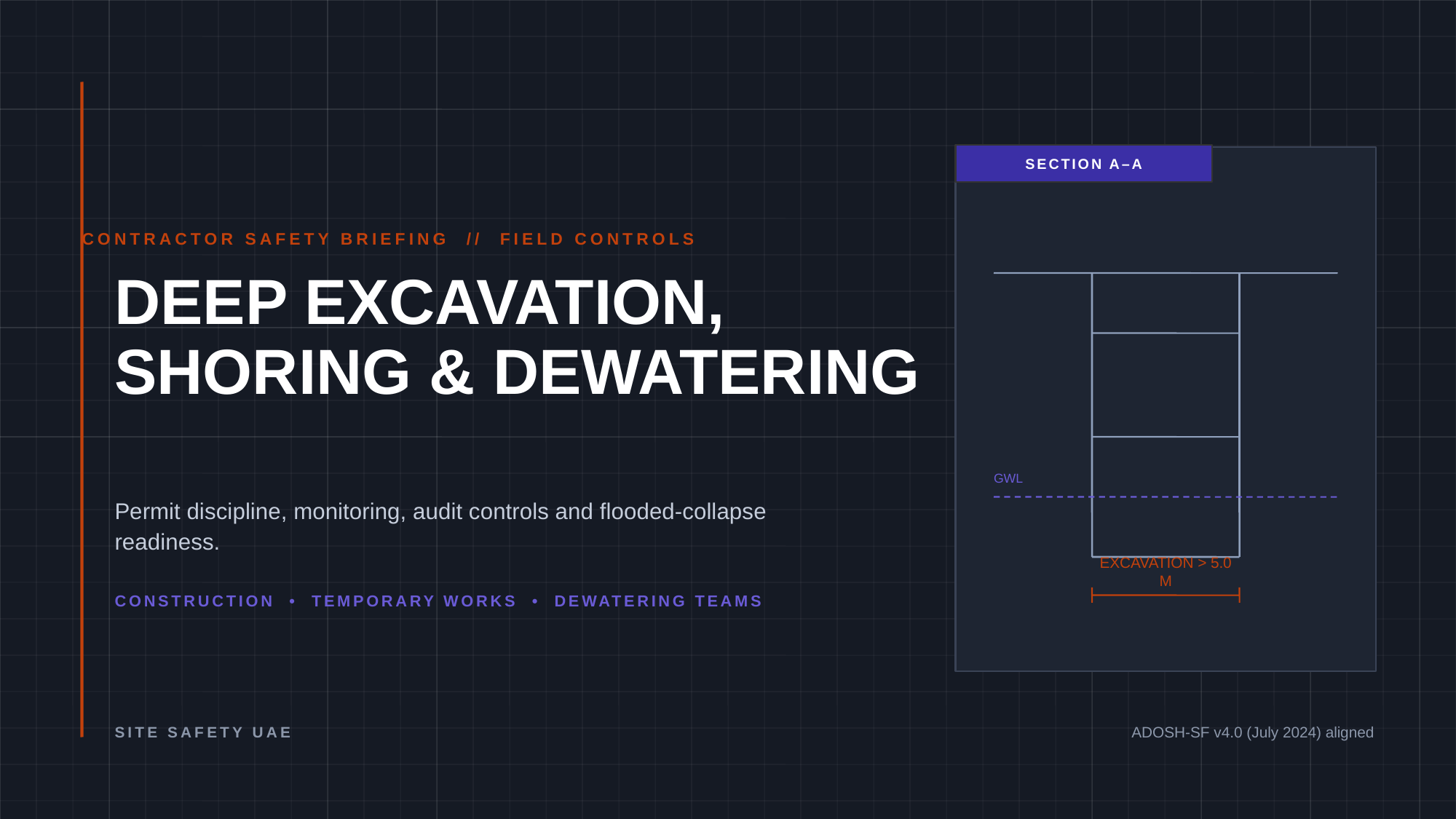

SECTION A–A

CONTRACTOR SAFETY BRIEFING  //  FIELD CONTROLS

DEEP EXCAVATION,
SHORING & DEWATERING

GWL

Permit discipline, monitoring, audit controls and flooded-collapse readiness.

EXCAVATION > 5.0 M

CONSTRUCTION  •  TEMPORARY WORKS  •  DEWATERING TEAMS

SITE SAFETY UAE
ADOSH-SF v4.0 (July 2024) aligned